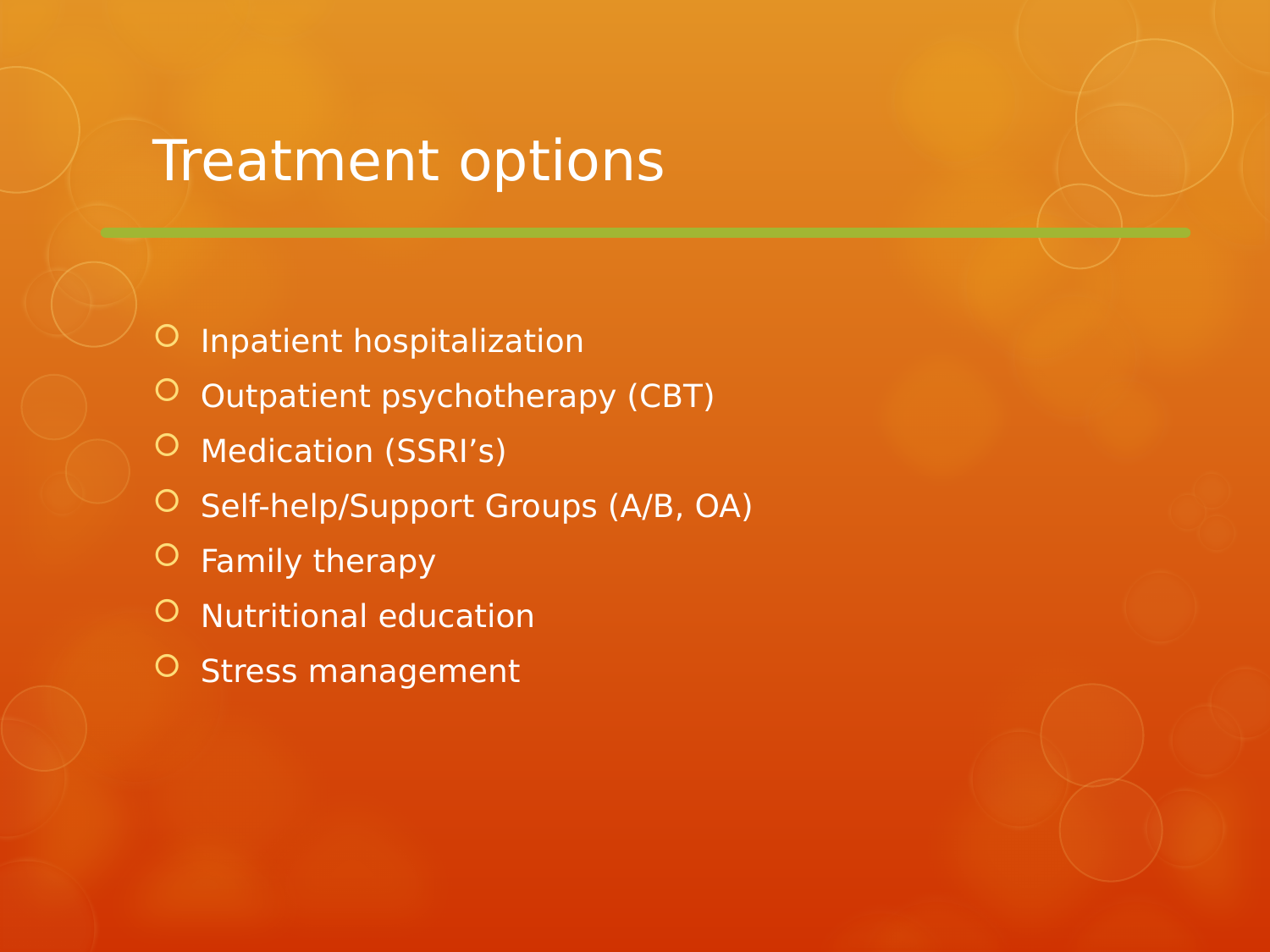

# Treatment options
Inpatient hospitalization
Outpatient psychotherapy (CBT)
Medication (SSRI’s)
Self-help/Support Groups (A/B, OA)
Family therapy
Nutritional education
Stress management